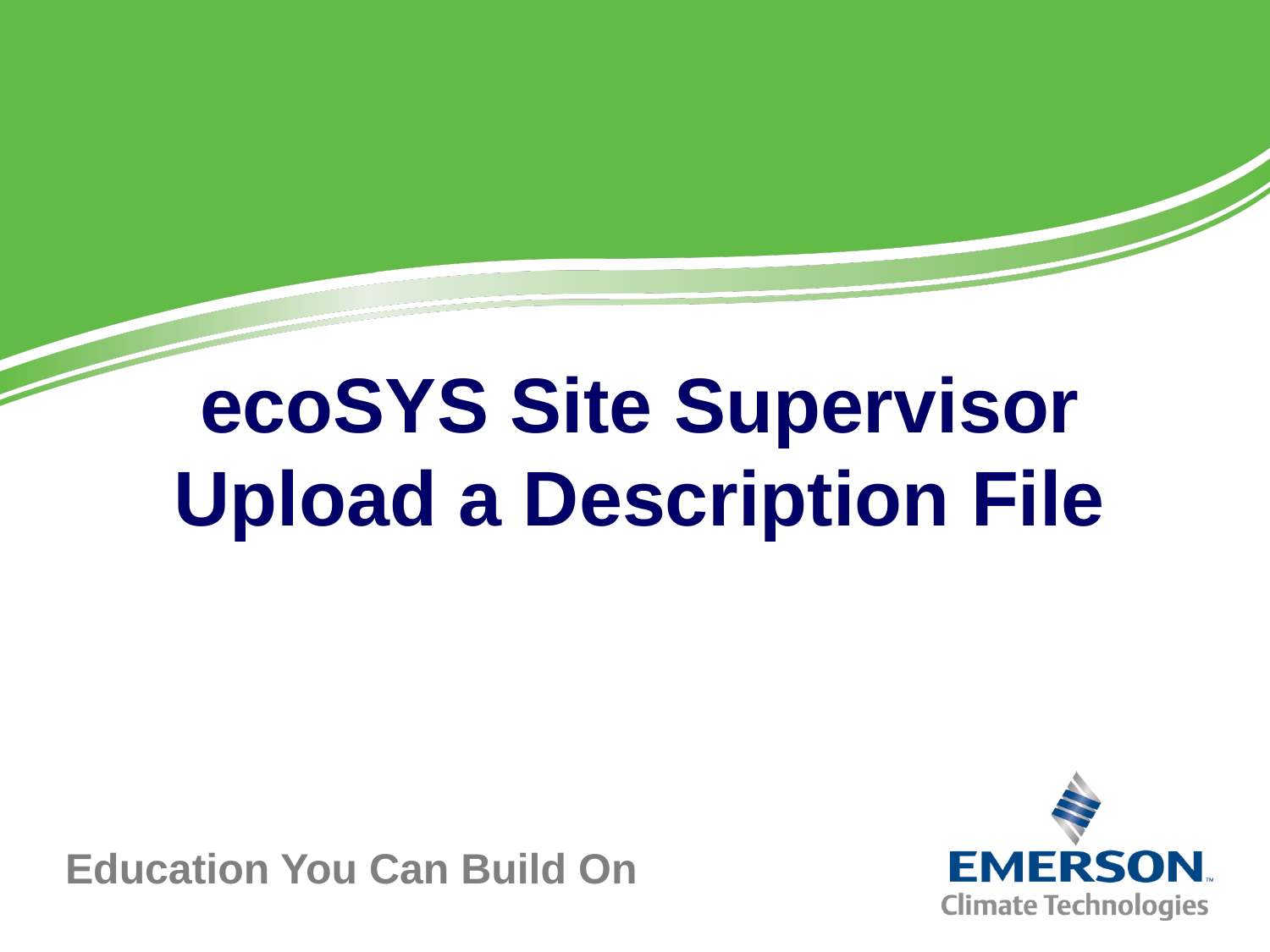

ecoSYS Site Supervisor Upload a Description File